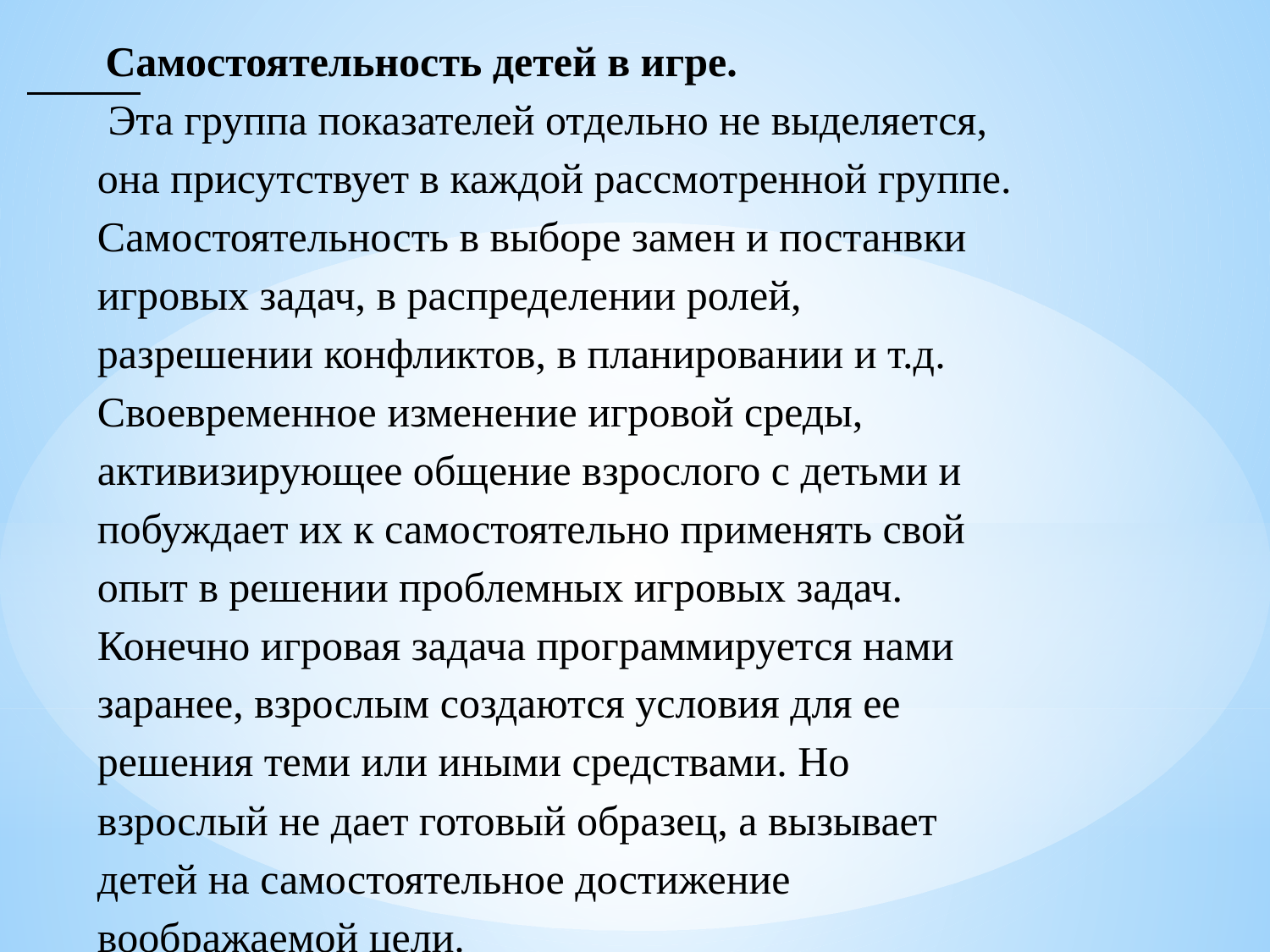

Самостоятельность детей в игре.
 Эта группа показателей отдельно не выделяется, она присутствует в каждой рассмотренной группе. Самостоятельность в выборе замен и постанвки игровых задач, в распределении ролей, разрешении конфликтов, в планировании и т.д.
Своевременное изменение игровой среды, активизирующее общение взрослого с детьми и побуждает их к самостоятельно применять свой опыт в решении проблемных игровых задач. Конечно игровая задача программируется нами заранее, взрослым создаются условия для ее решения теми или иными средствами. Но взрослый не дает готовый образец, а вызывает детей на самостоятельное достижение воображаемой цели.